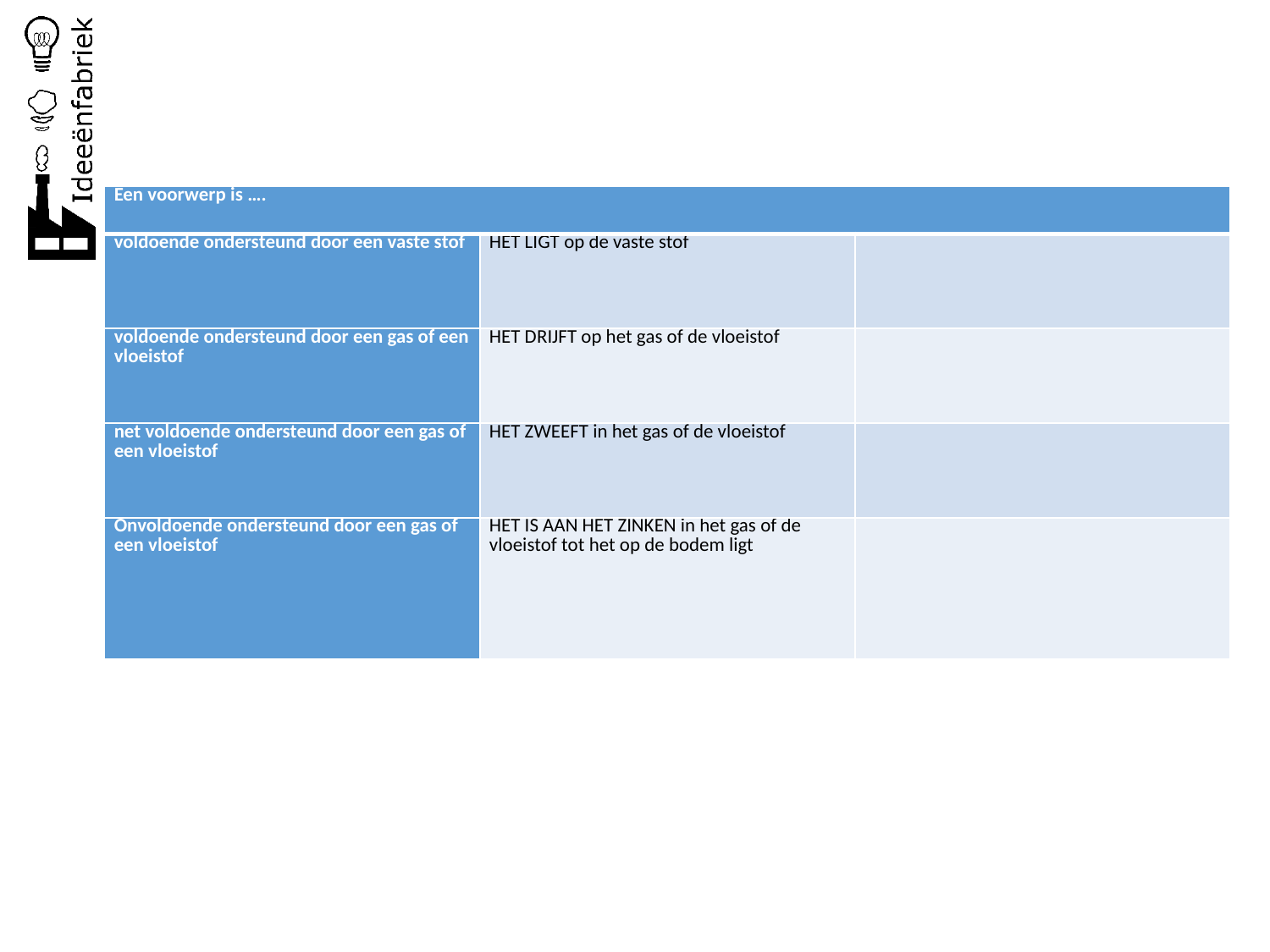

| Een voorwerp is …. |  |  |
| --- | --- | --- |
| voldoende ondersteund door een vaste stof | HET LIGT op de vaste stof |  |
| voldoende ondersteund door een gas of een vloeistof | HET DRIJFT op het gas of de vloeistof |  |
| net voldoende ondersteund door een gas of een vloeistof | HET ZWEEFT in het gas of de vloeistof |  |
| Onvoldoende ondersteund door een gas of een vloeistof | HET IS AAN HET ZINKEN in het gas of de vloeistof tot het op de bodem ligt |  |